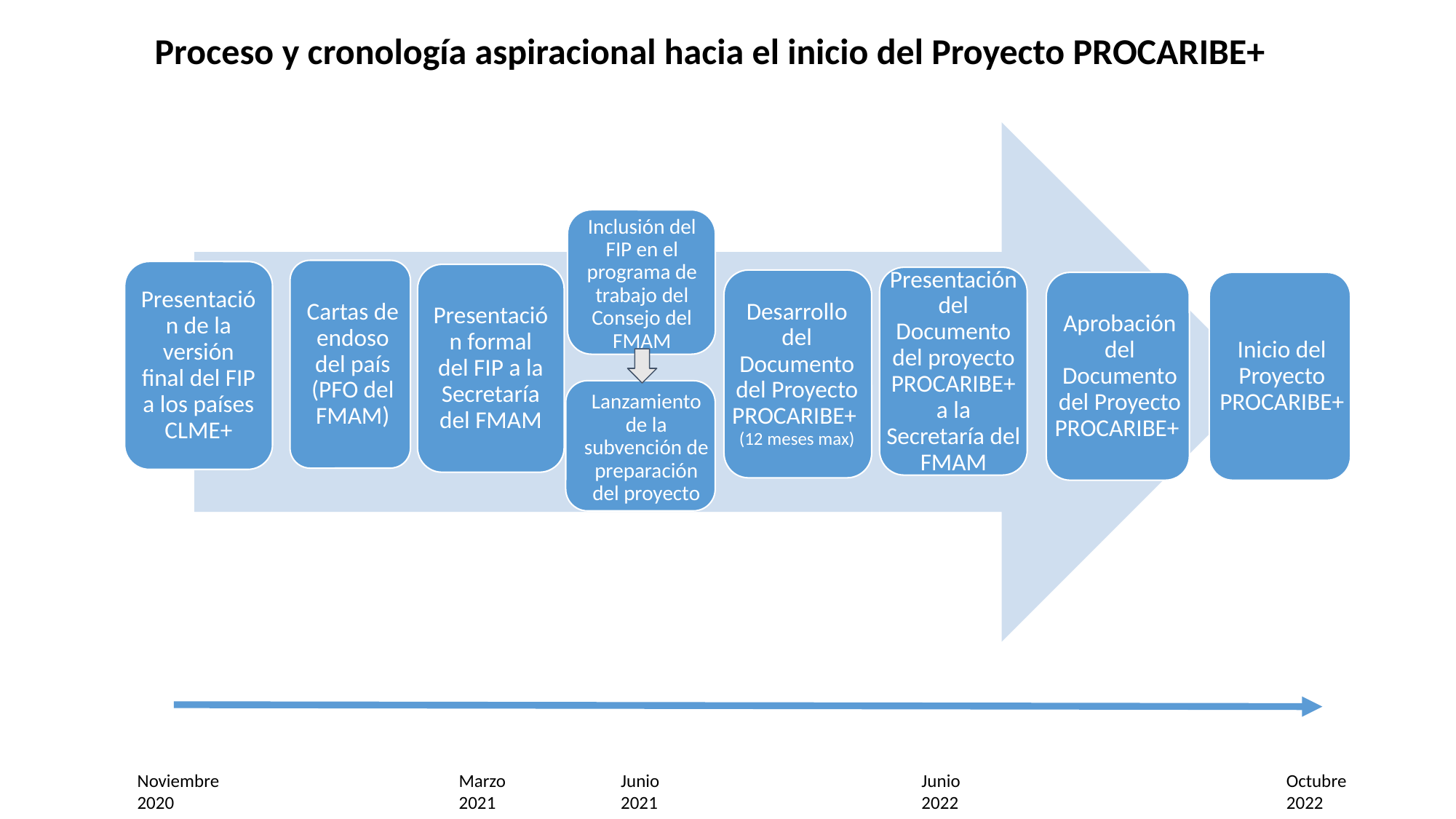

Proceso y cronología aspiracional hacia el inicio del Proyecto PROCARIBE+

Inclusión del FIP en el programa de trabajo del Consejo del FMAM

Cartas de endoso del país (PFO del FMAM)

Presentación de la versión final del FIP a los países CLME+
Presentación formal del FIP a la Secretaría del FMAM

Presentación del Documento del proyecto PROCARIBE+ a la Secretaría del FMAM
Inicio del Proyecto PROCARIBE+
Aprobación del Documento del Proyecto PROCARIBE+
Lanzamiento de la subvención de preparación del proyecto

Desarrollo del Documento del Proyecto PROCARIBE+
(12 meses max)

Noviembre
2020
Marzo
2021
Junio
2021
Junio
2022
Octubre
2022